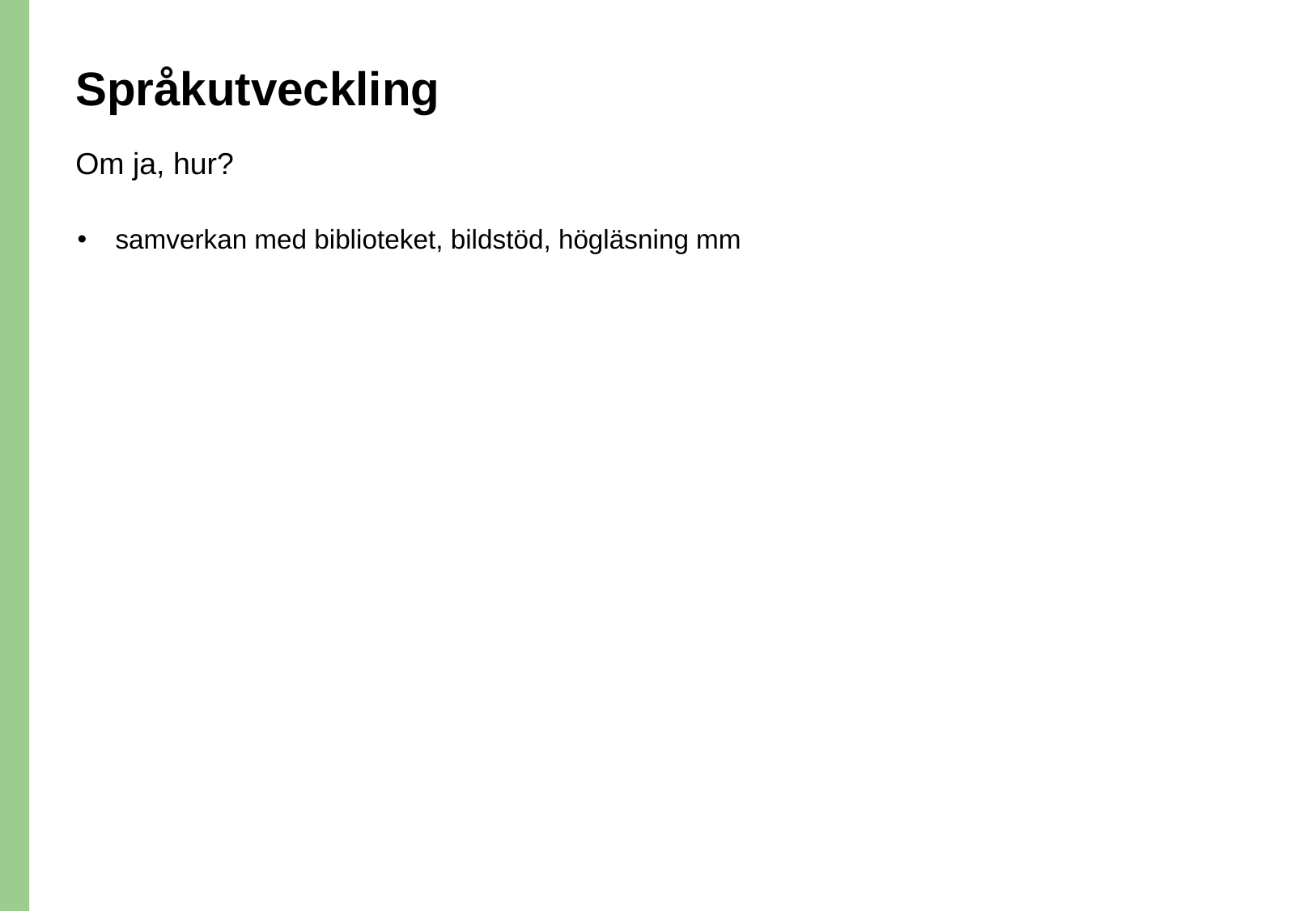

# Språkutveckling
Om ja, hur?

samverkan med biblioteket, bildstöd, högläsning mm